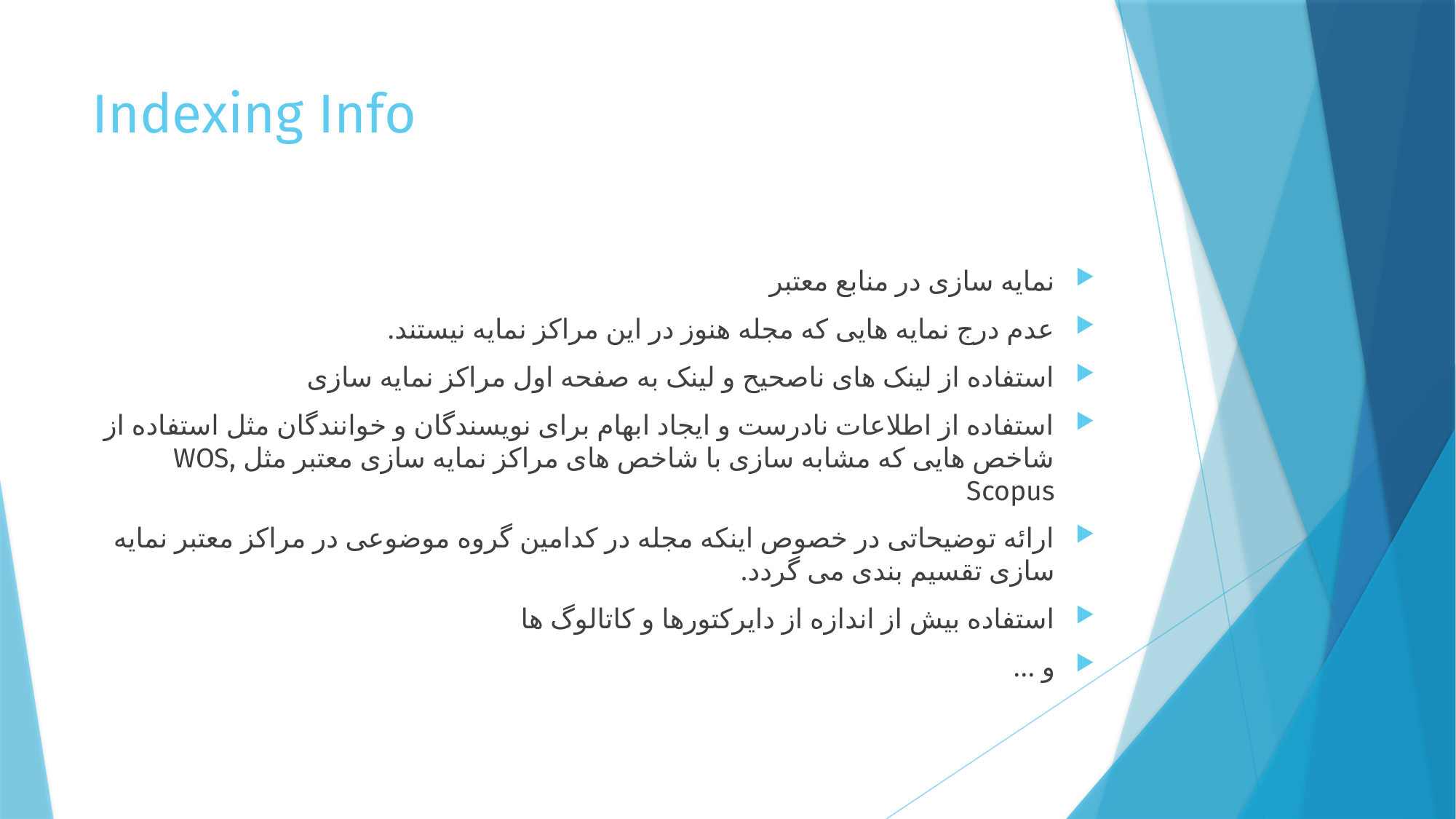

# Indexing Info
نمایه سازی در منابع معتبر
عدم درج نمایه هایی که مجله هنوز در این مراکز نمایه نیستند.
استفاده از لینک های ناصحیح و لینک به صفحه اول مراکز نمایه سازی
استفاده از اطلاعات نادرست و ایجاد ابهام برای نویسندگان و خوانندگان مثل استفاده از شاخص هایی که مشابه سازی با شاخص های مراکز نمایه سازی معتبر مثل WOS, Scopus
ارائه توضیحاتی در خصوص اینکه مجله در کدامین گروه موضوعی در مراکز معتبر نمایه سازی تقسیم بندی می گردد.
استفاده بیش از اندازه از دایرکتورها و کاتالوگ ها
و ...